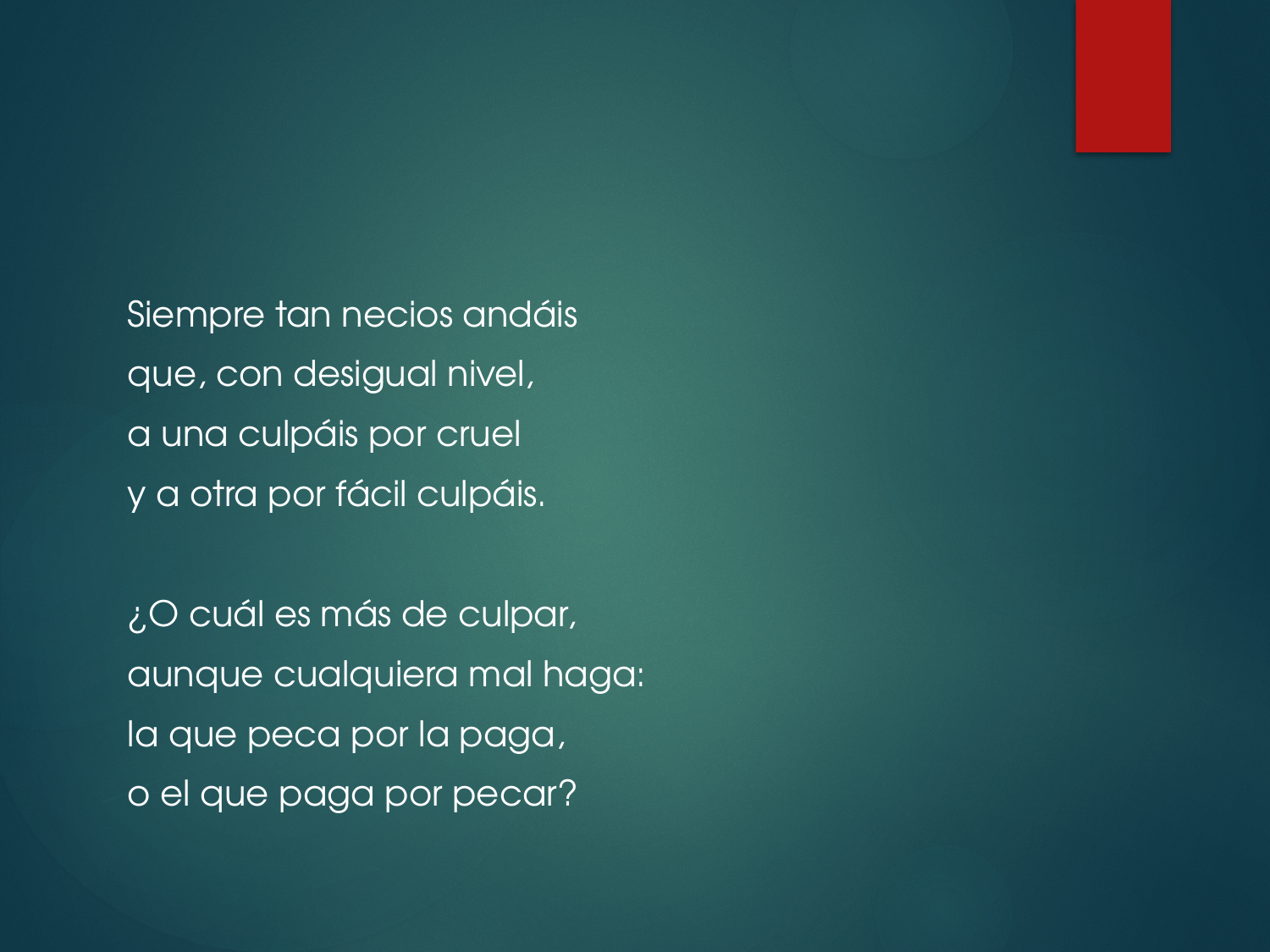

#
Siempre tan necios andáis
que, con desigual nivel,
a una culpáis por cruel
y a otra por fácil culpáis.

¿O cuál es más de culpar,
aunque cualquiera mal haga:
la que peca por la paga,
o el que paga por pecar?